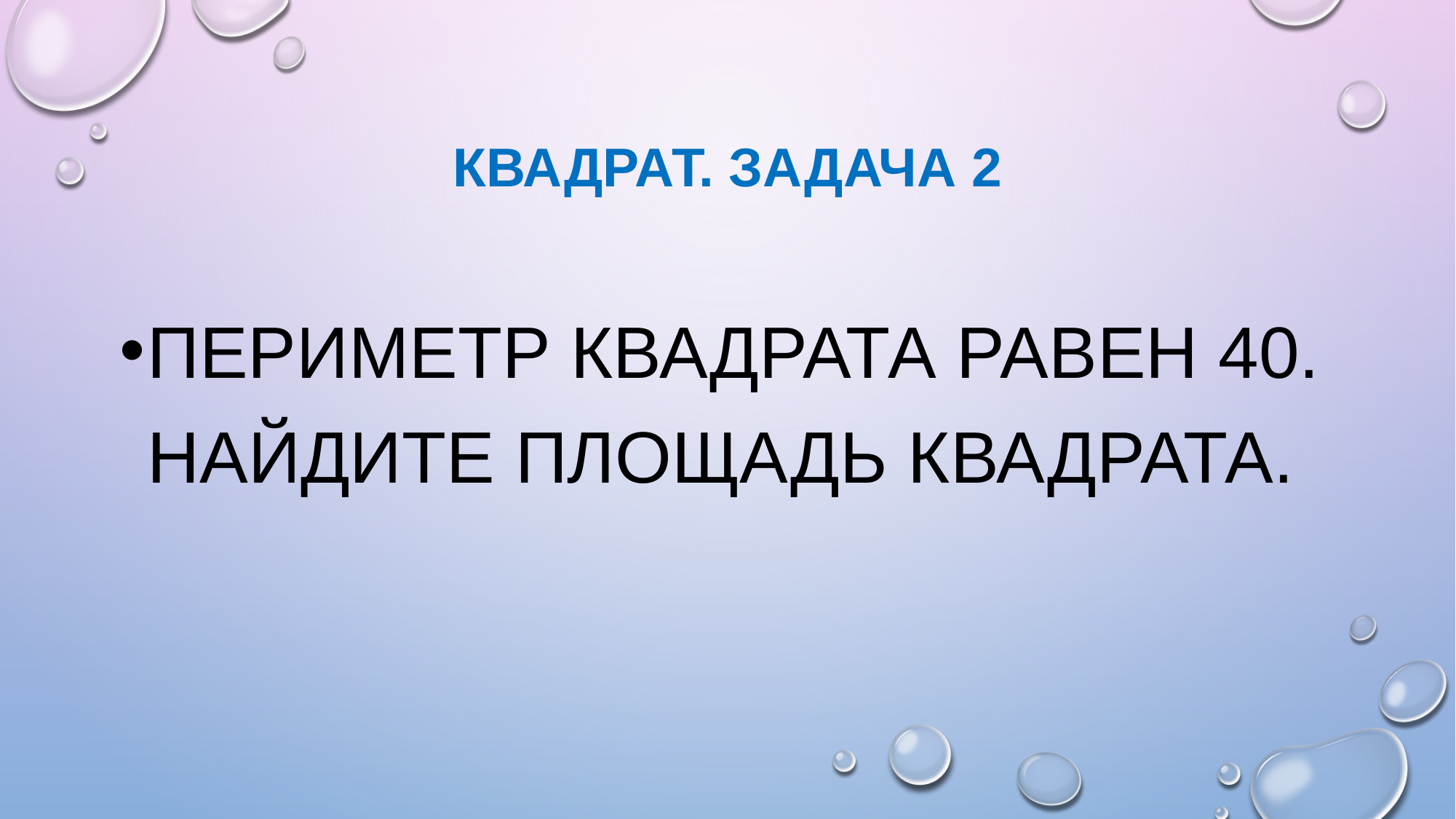

# КВАДРАТ. ЗАДАЧА 2
Периметр квадрата равен 40. Найдите площадь квадрата.